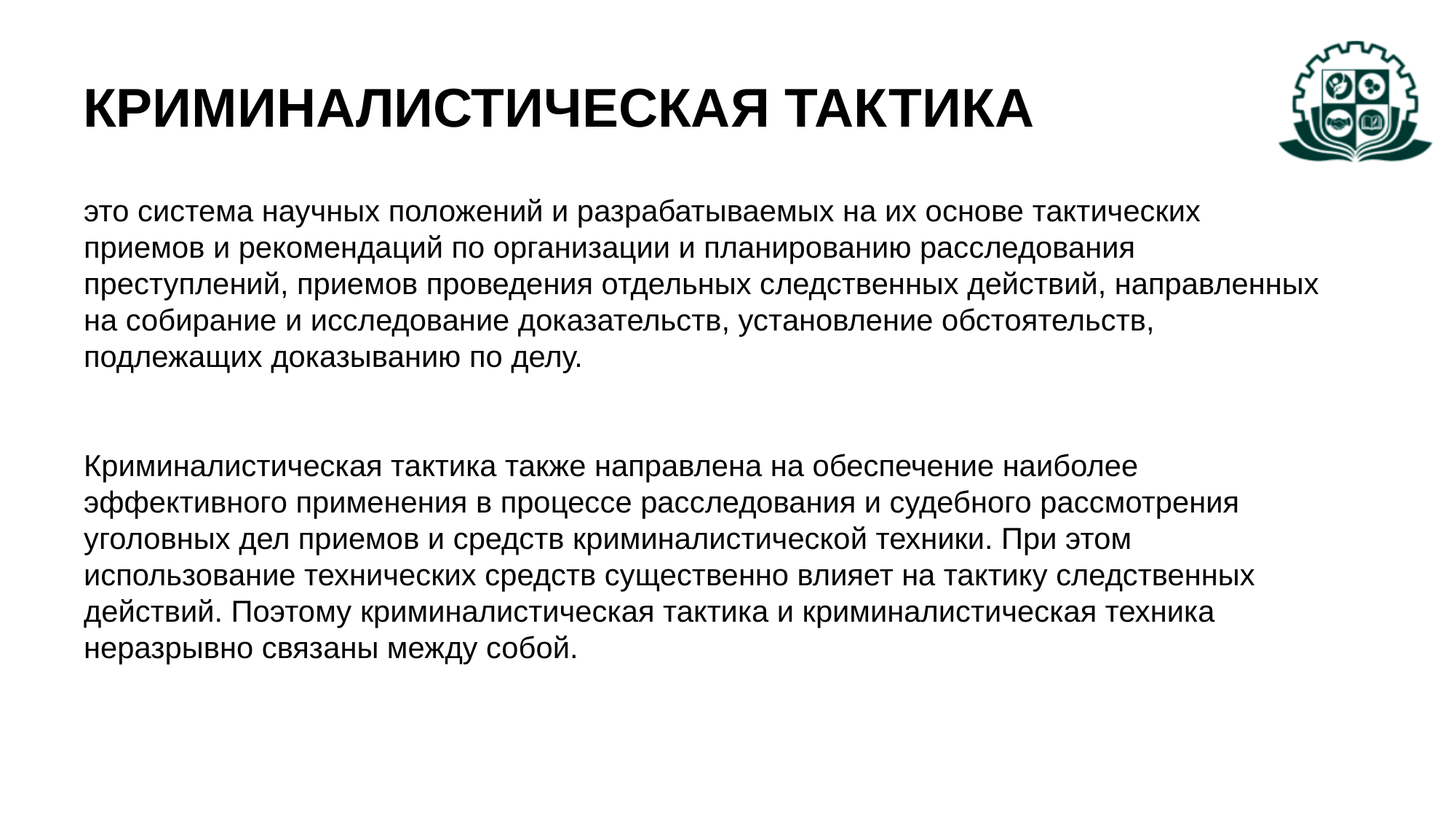

КРИМИНАЛИСТИЧЕСКАЯ ТАКТИКА
это система научных положений и разрабатываемых на их основе тактических приемов и рекомендаций по организации и планированию расследования преступлений, приемов проведения отдельных следственных действий, направленных на собирание и исследование доказательств, установление обстоятельств, подлежащих доказыванию по делу.

Криминалистическая тактика также направлена на обеспечение наиболее эффективного применения в процессе расследования и судебного рассмотрения уголовных дел приемов и средств криминалистической техники. При этом использование технических средств существенно влияет на тактику следственных действий. Поэтому криминалистическая тактика и криминалистическая техника неразрывно связаны между собой.